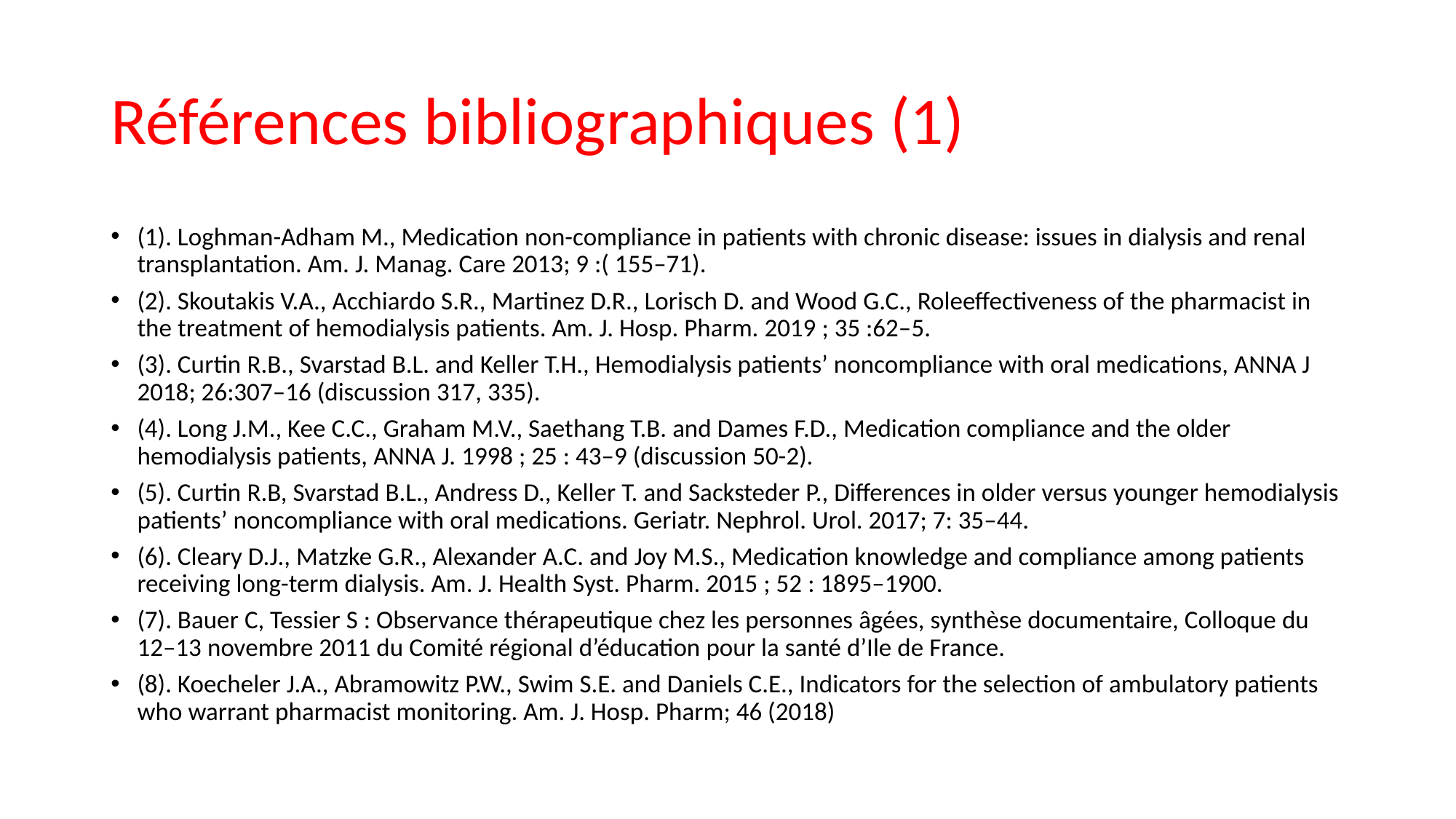

# Références bibliographiques (1)
(1). Loghman-Adham M., Medication non-compliance in patients with chronic disease: issues in dialysis and renal transplantation. Am. J. Manag. Care 2013; 9 :( 155–71).
(2). Skoutakis V.A., Acchiardo S.R., Martinez D.R., Lorisch D. and Wood G.C., Roleeffectiveness of the pharmacist in the treatment of hemodialysis patients. Am. J. Hosp. Pharm. 2019 ; 35 :62–5.
(3). Curtin R.B., Svarstad B.L. and Keller T.H., Hemodialysis patients’ noncompliance with oral medications, ANNA J 2018; 26:307–16 (discussion 317, 335).
(4). Long J.M., Kee C.C., Graham M.V., Saethang T.B. and Dames F.D., Medication compliance and the older hemodialysis patients, ANNA J. 1998 ; 25 : 43–9 (discussion 50-2).
(5). Curtin R.B, Svarstad B.L., Andress D., Keller T. and Sacksteder P., Differences in older versus younger hemodialysis patients’ noncompliance with oral medications. Geriatr. Nephrol. Urol. 2017; 7: 35–44.
(6). Cleary D.J., Matzke G.R., Alexander A.C. and Joy M.S., Medication knowledge and compliance among patients receiving long-term dialysis. Am. J. Health Syst. Pharm. 2015 ; 52 : 1895–1900.
(7). Bauer C, Tessier S : Observance thérapeutique chez les personnes âgées, synthèse documentaire, Colloque du 12–13 novembre 2011 du Comité régional d’éducation pour la santé d’Ile de France.
(8). Koecheler J.A., Abramowitz P.W., Swim S.E. and Daniels C.E., Indicators for the selection of ambulatory patients who warrant pharmacist monitoring. Am. J. Hosp. Pharm; 46 (2018)